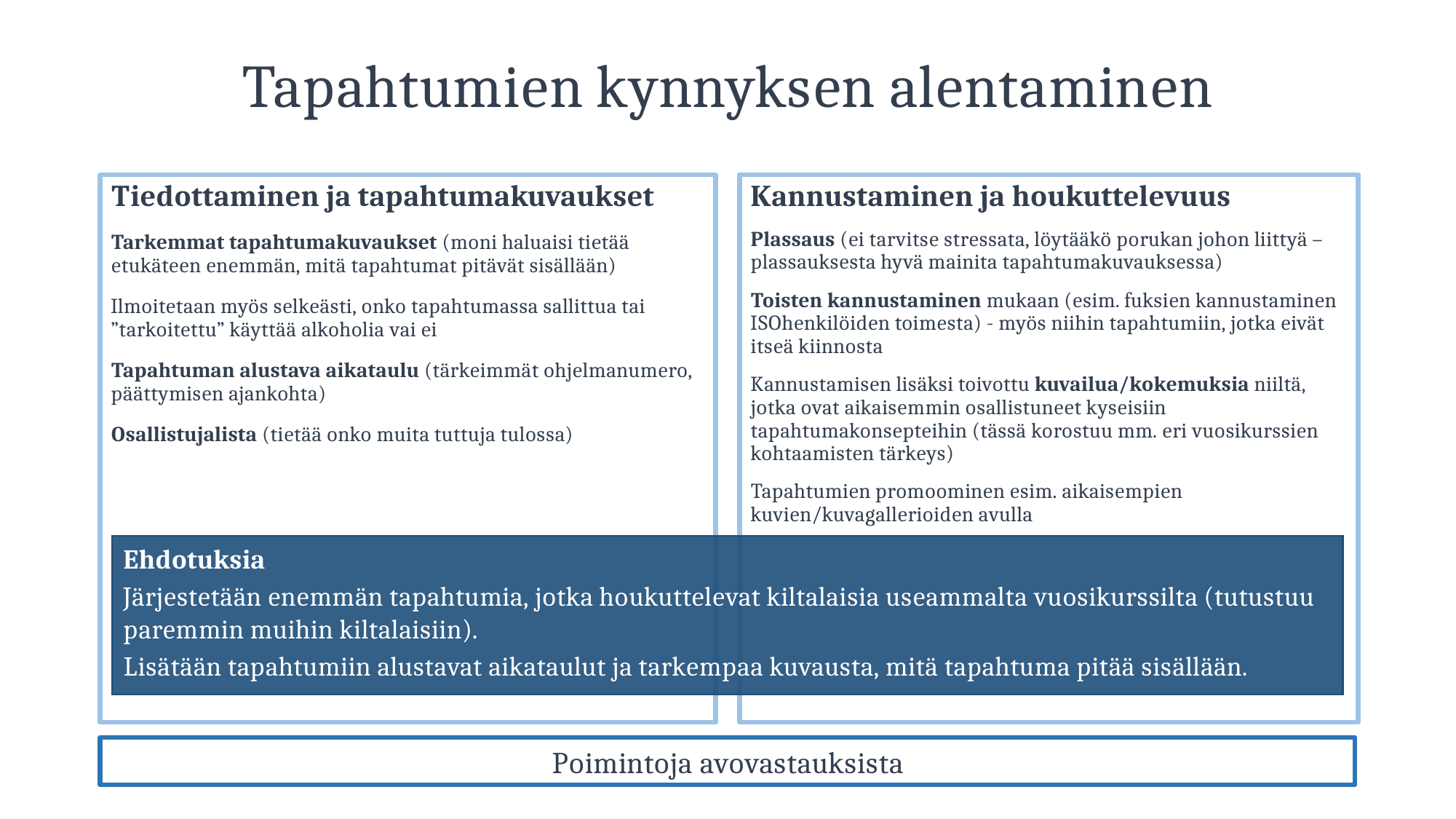

# Tapahtumien kynnyksen alentaminen
Kannustaminen ja houkuttelevuus
Plassaus (ei tarvitse stressata, löytääkö porukan johon liittyä – plassauksesta hyvä mainita tapahtumakuvauksessa)
Toisten kannustaminen mukaan (esim. fuksien kannustaminen ISOhenkilöiden toimesta) - myös niihin tapahtumiin, jotka eivät itseä kiinnosta
Kannustamisen lisäksi toivottu kuvailua/kokemuksia niiltä, jotka ovat aikaisemmin osallistuneet kyseisiin tapahtumakonsepteihin (tässä korostuu mm. eri vuosikurssien kohtaamisten tärkeys)
Tapahtumien promoominen esim. aikaisempien kuvien/kuvagallerioiden avulla
Tiedottaminen ja tapahtumakuvaukset
Tarkemmat tapahtumakuvaukset (moni haluaisi tietää etukäteen enemmän, mitä tapahtumat pitävät sisällään)
Ilmoitetaan myös selkeästi, onko tapahtumassa sallittua tai ”tarkoitettu” käyttää alkoholia vai ei
Tapahtuman alustava aikataulu (tärkeimmät ohjelmanumero, päättymisen ajankohta)
Osallistujalista (tietää onko muita tuttuja tulossa)

Ehdotuksia
Järjestetään enemmän tapahtumia, jotka houkuttelevat kiltalaisia useammalta vuosikurssilta (tutustuu paremmin muihin kiltalaisiin).
Lisätään tapahtumiin alustavat aikataulut ja tarkempaa kuvausta, mitä tapahtuma pitää sisällään.
Poimintoja avovastauksista